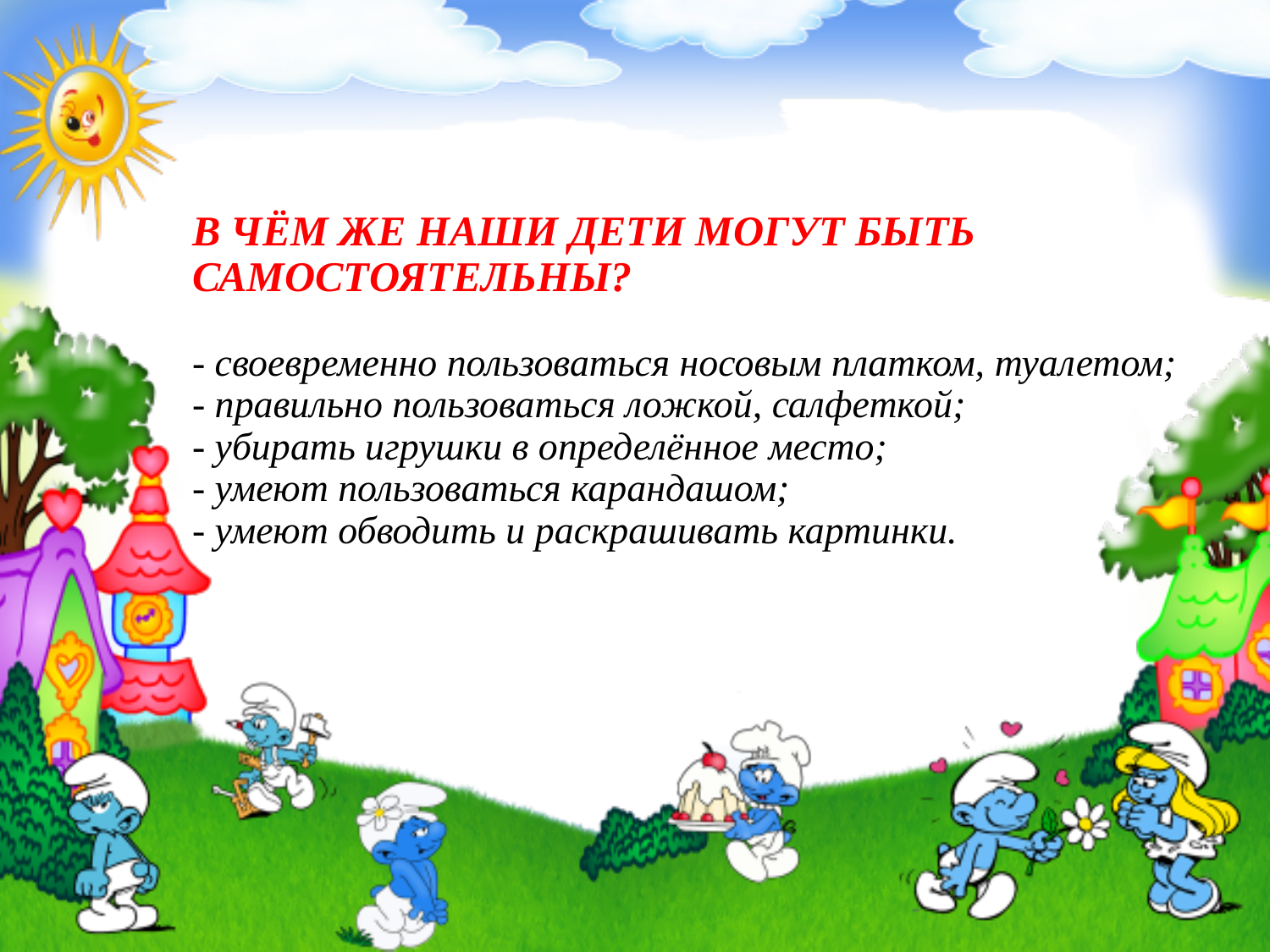

# В ЧЁМ ЖЕ НАШИ ДЕТИ МОГУТ БЫТЬ САМОСТОЯТЕЛЬНЫ? - своевременно пользоваться носовым платком, туалетом; - правильно пользоваться ложкой, салфеткой; - убирать игрушки в определённое место; - умеют пользоваться карандашом; - умеют обводить и раскрашивать картинки.